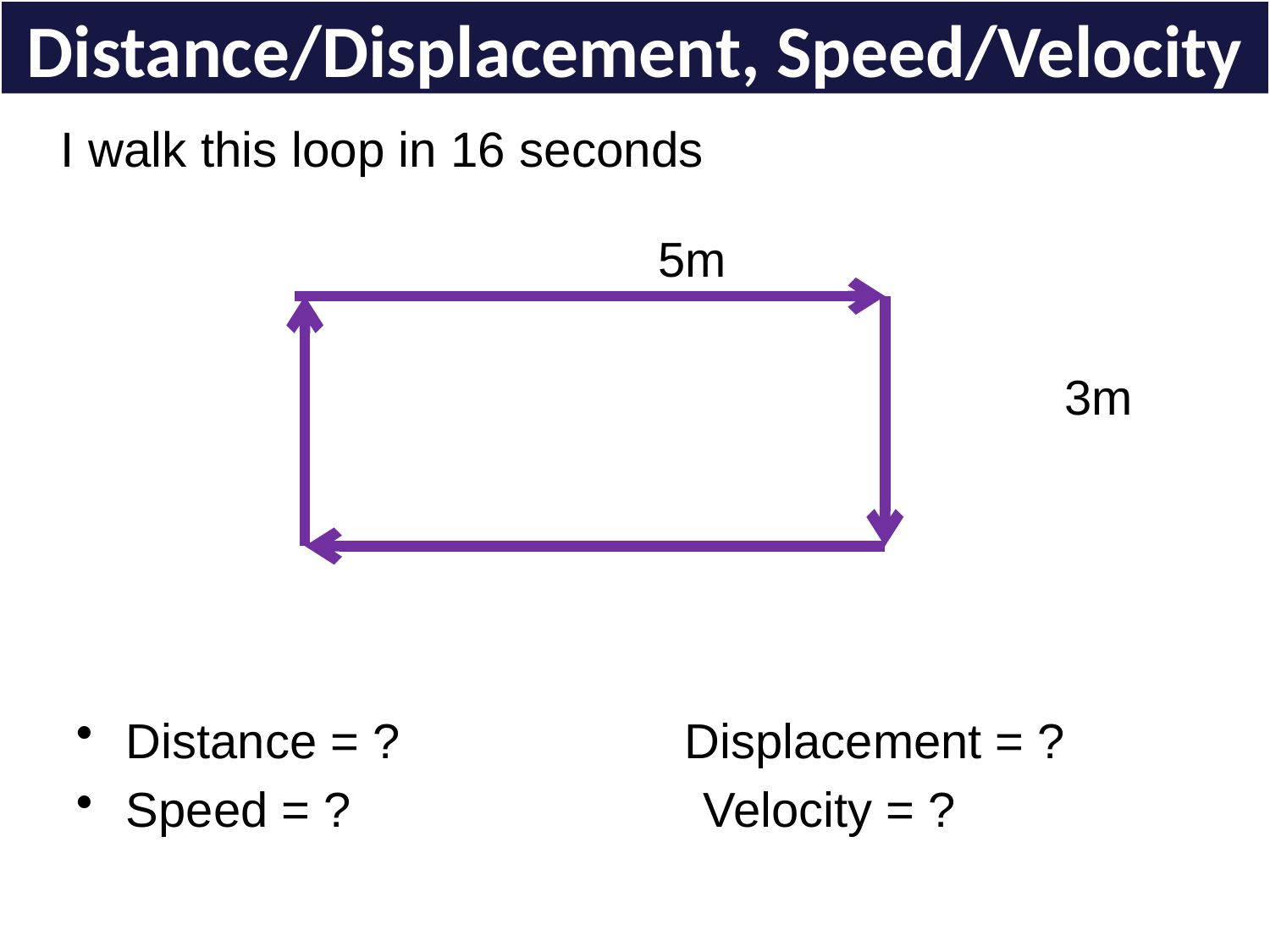

#
Distance/Displacement, Speed/Velocity
I walk this loop in 16 seconds
                                           5m

                                                                         3m

Distance = ?                     Displacement = ?
Speed = ?                          Velocity = ?